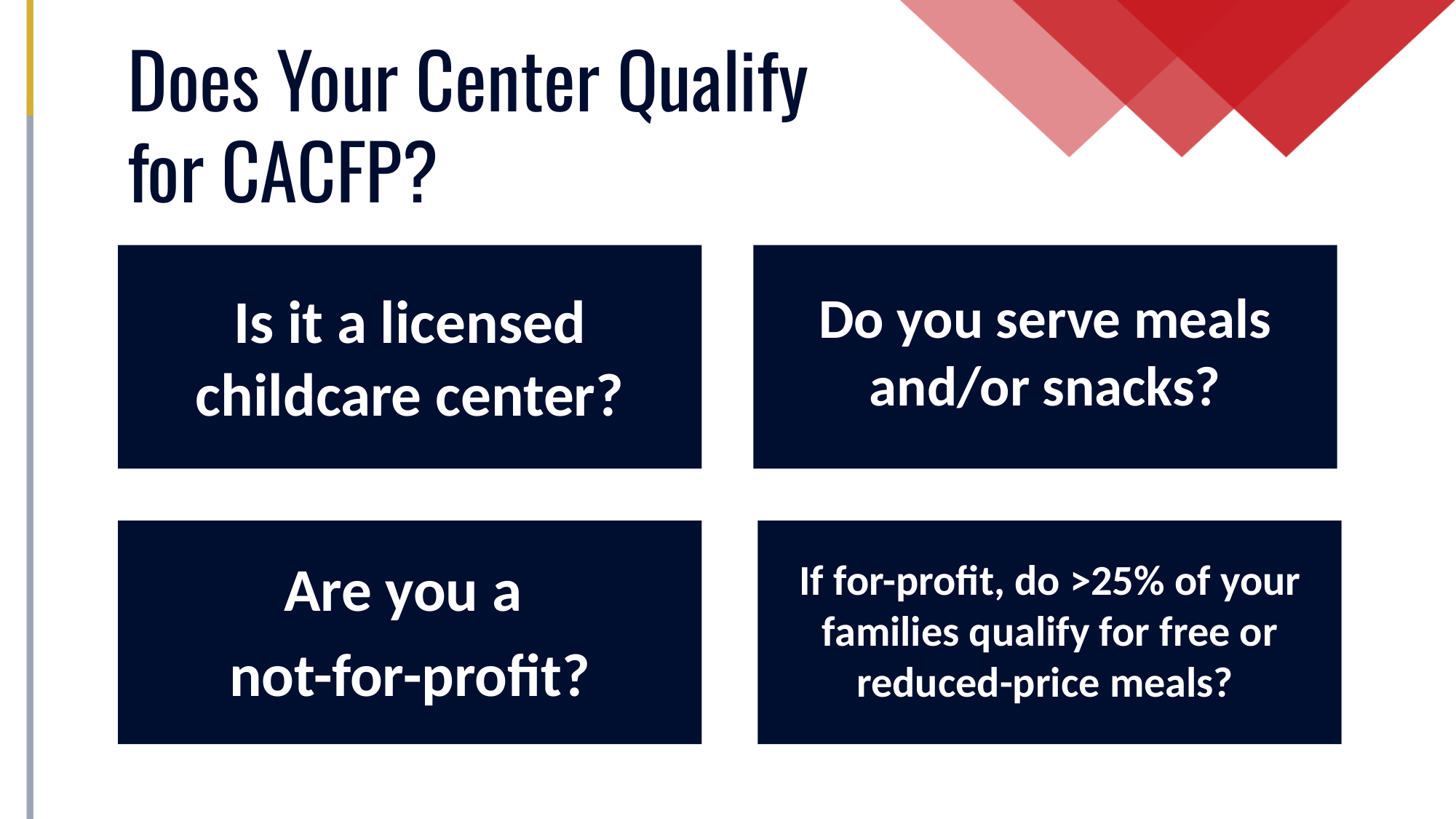

Does Your Center Qualify for CACFP?
Is it a licensed childcare center?
Do you serve meals and/or snacks?
Are you a
not-for-profit?
If for-profit, do >25% of your families qualify for free or reduced-price meals?